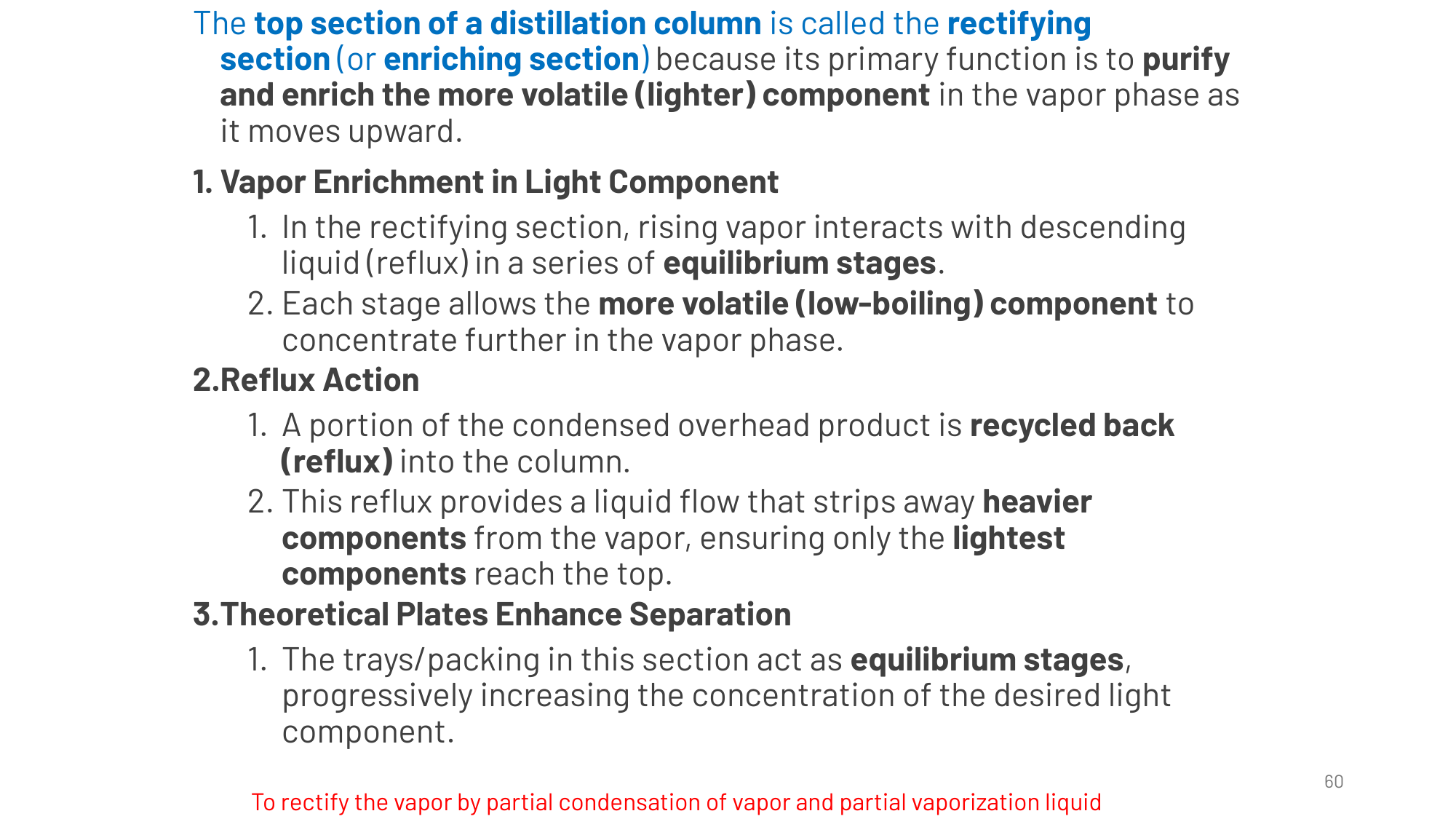

The top section of a distillation column is called the rectifying section (or enriching section) because its primary function is to purify and enrich the more volatile (lighter) component in the vapor phase as it moves upward.
Vapor Enrichment in Light Component
In the rectifying section, rising vapor interacts with descending liquid (reflux) in a series of equilibrium stages.
Each stage allows the more volatile (low-boiling) component to concentrate further in the vapor phase.
Reflux Action
A portion of the condensed overhead product is recycled back (reflux) into the column.
This reflux provides a liquid flow that strips away heavier components from the vapor, ensuring only the lightest components reach the top.
Theoretical Plates Enhance Separation
The trays/packing in this section act as equilibrium stages, progressively increasing the concentration of the desired light component.
60
To rectify the vapor by partial condensation of vapor and partial vaporization liquid